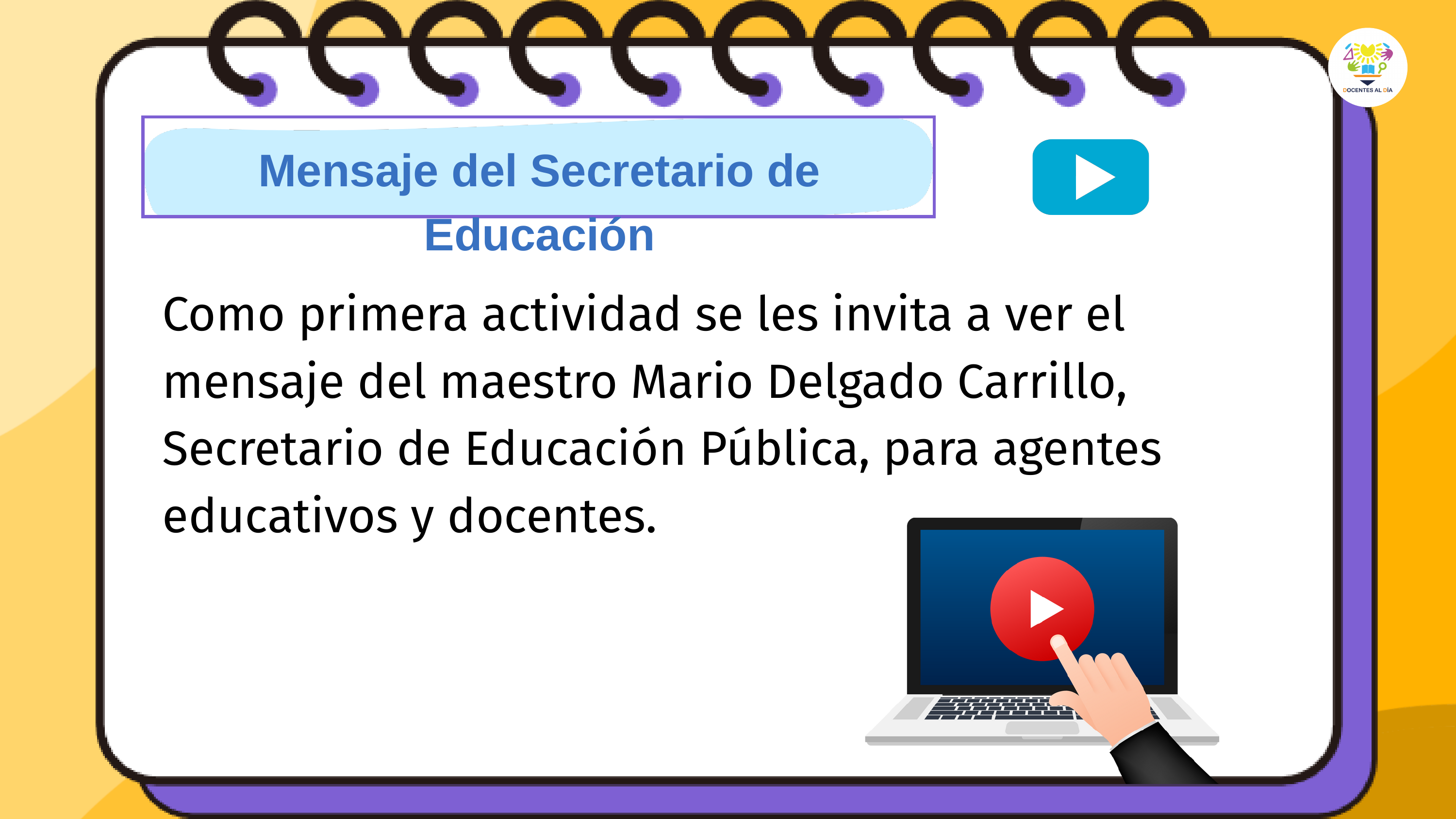

Mensaje del Secretario de Educación

Como primera actividad se les invita a ver el mensaje del maestro Mario Delgado Carrillo, Secretario de Educación Pública, para agentes educativos y docentes.